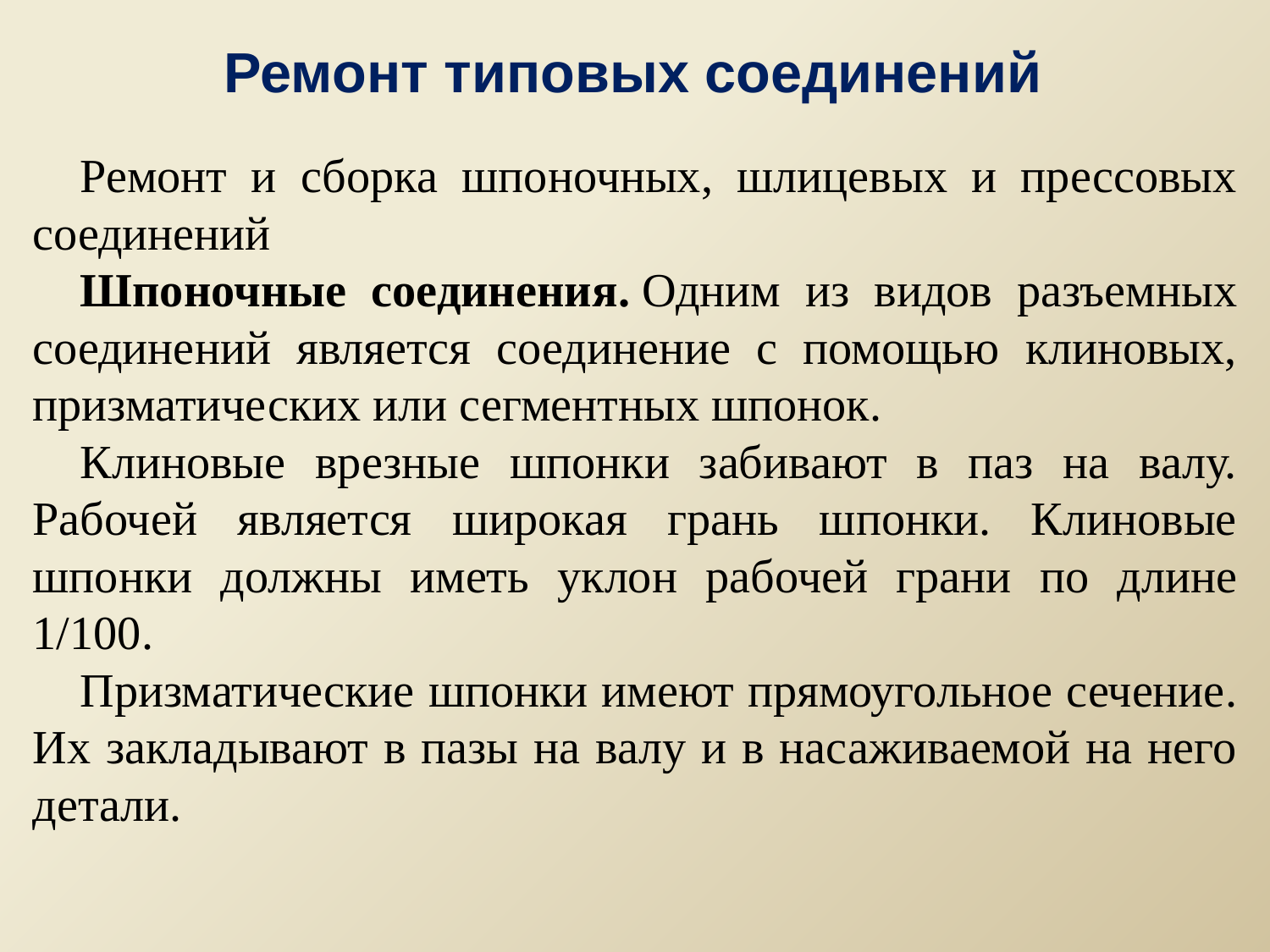

# Ремонт типовых соединений
Ремонт и сборка шпоночных, шлицевых и прессовых соединений
Шпоночные соединения. Одним из видов разъемных соедине­ний является соединение с помощью клиновых, призматических или сегментных шпонок.
Клиновые врезные шпонки забивают в паз на валу. Рабочей является широкая грань шпонки. Клиновые шпонки должны иметь уклон рабочей грани по длине 1/100.
Призматические шпонки имеют прямоугольное сечение. Их закладывают в пазы на валу и в насаживаемой на него детали.